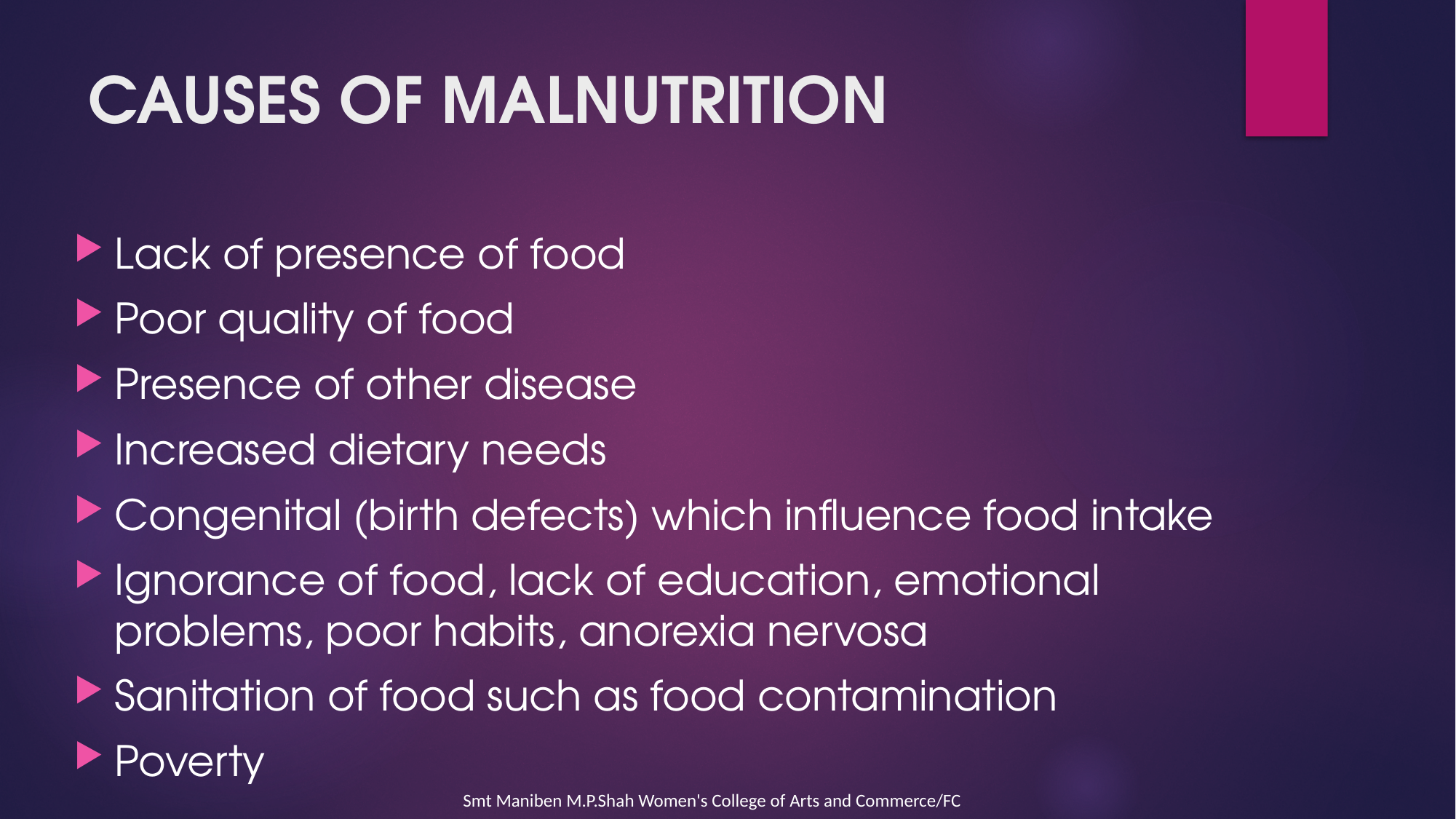

# CAUSES OF MALNUTRITION
Lack of presence of food
Poor quality of food
Presence of other disease
Increased dietary needs
Congenital (birth defects) which influence food intake
Ignorance of food, lack of education, emotional problems, poor habits, anorexia nervosa
Sanitation of food such as food contamination
Poverty

 Smt Maniben M.P.Shah Women's College of Arts and Commerce/FC